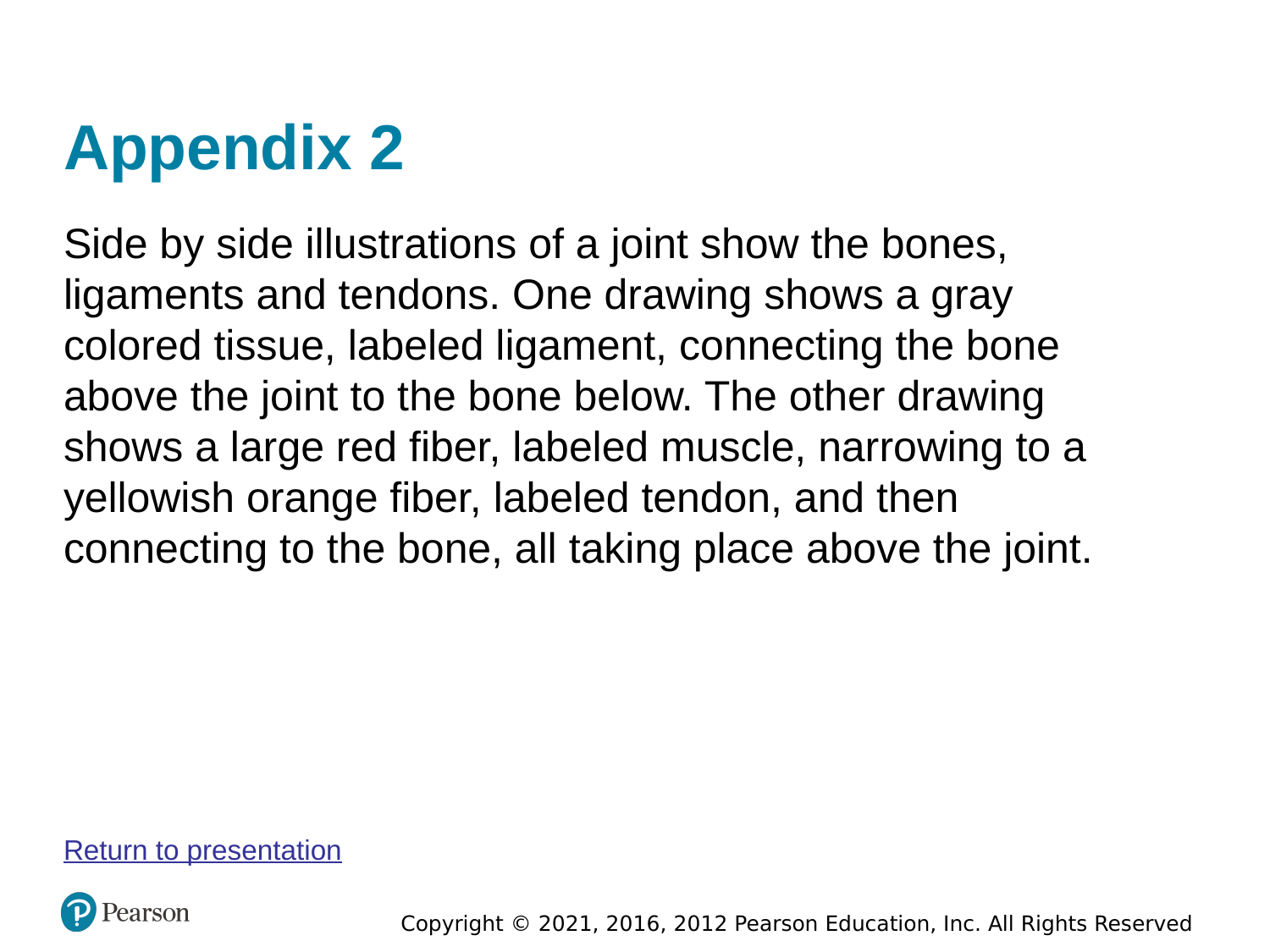

# Appendix 2
Side by side illustrations of a joint show the bones, ligaments and tendons. One drawing shows a gray colored tissue, labeled ligament, connecting the bone above the joint to the bone below. The other drawing shows a large red fiber, labeled muscle, narrowing to a yellowish orange fiber, labeled tendon, and then connecting to the bone, all taking place above the joint.
Return to presentation